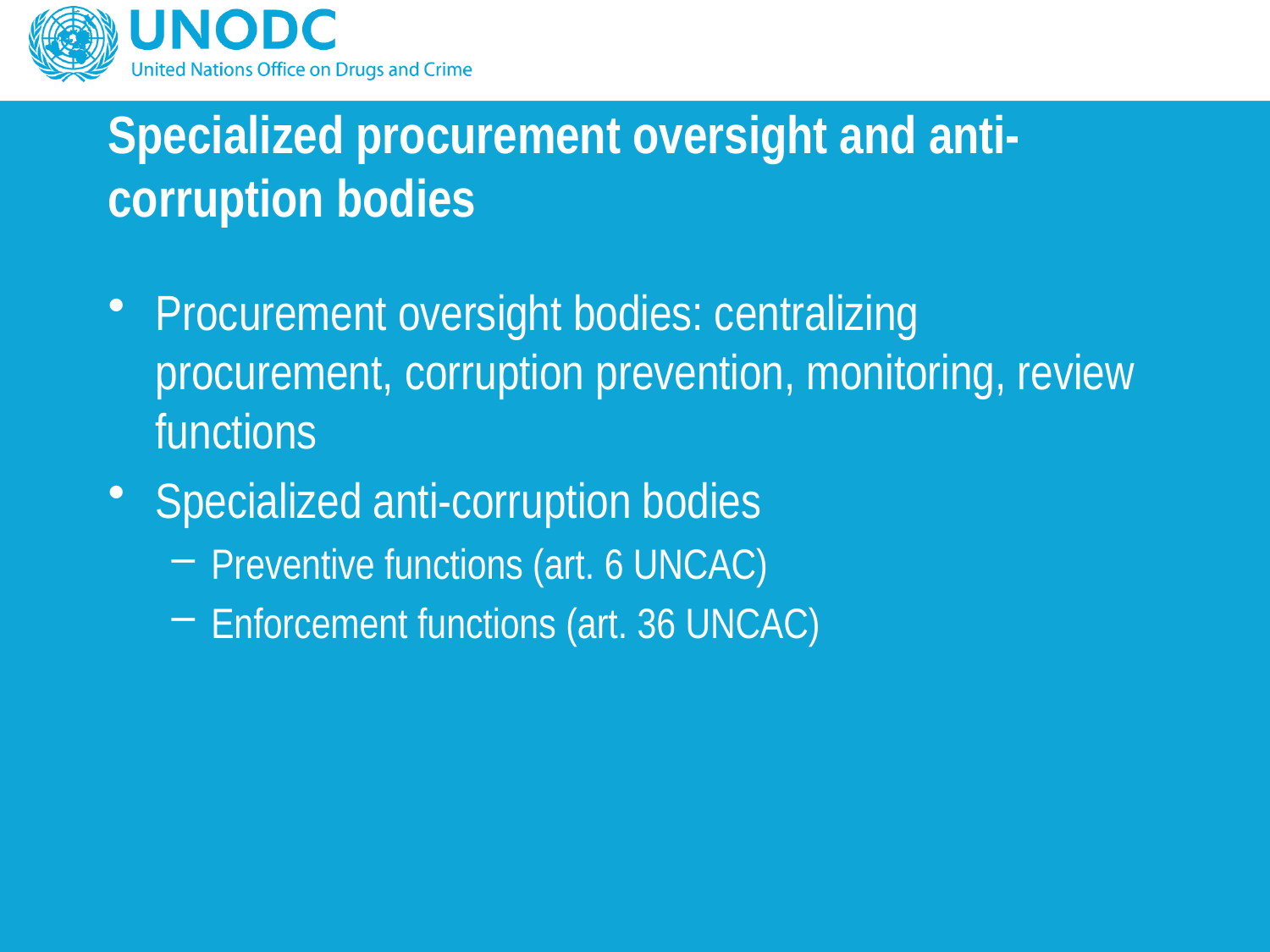

# Specialized procurement oversight and anti-corruption bodies
Procurement oversight bodies: centralizing procurement, corruption prevention, monitoring, review functions
Specialized anti-corruption bodies
Preventive functions (art. 6 UNCAC)
Enforcement functions (art. 36 UNCAC)